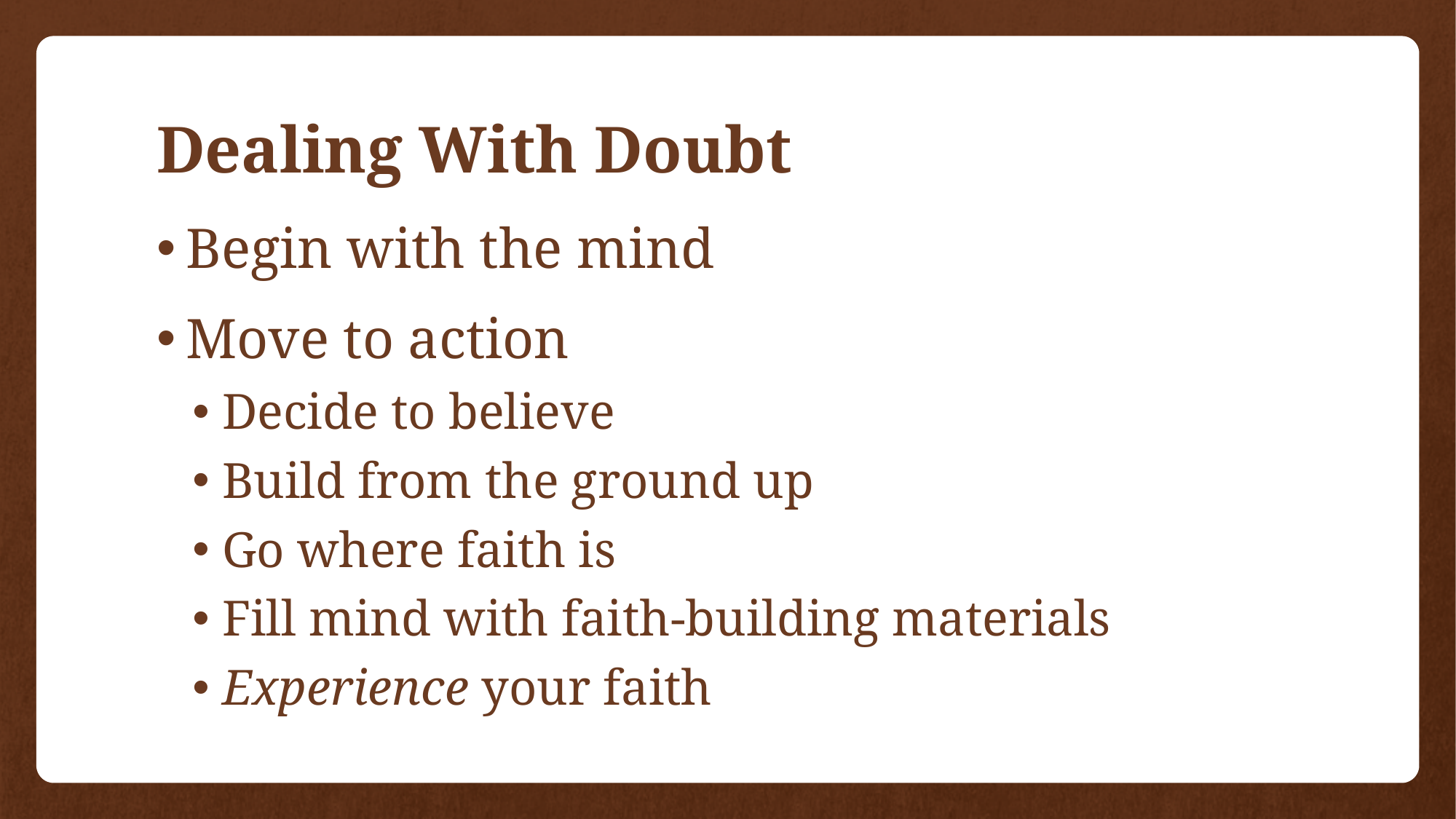

# Dealing With Doubt
Begin with the mind
Move to action
Decide to believe
Build from the ground up
Go where faith is
Fill mind with faith-building materials
Experience your faith